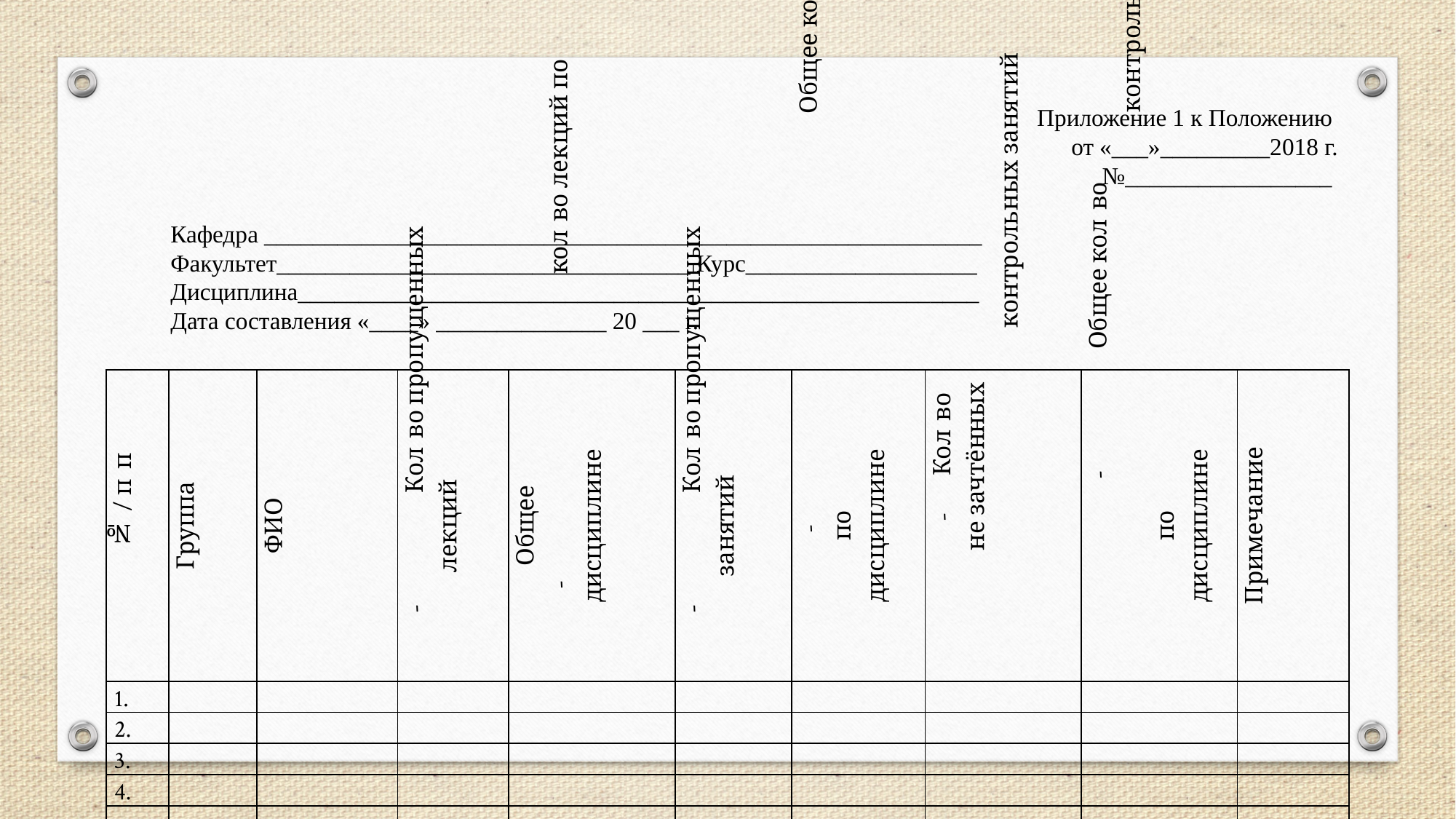

Приложение 1 к Положению
от «___»_________2018 г.
№_________________

Кафедра ___________________________________________________________
Факультет__________________________________ Курс___________________
Дисциплина________________________________________________________
Дата составления «____» ______________ 20 ___ г.
| № п/п | Группа | ФИО | Кол-во пропущенных лекций | Общее кол-во лекций по дисциплине | Кол-во пропущенных занятий | Общее кол-во занятий по дисциплине | Кол-во не зачтённых контрольных занятий | Общее кол-во контрольных занятий по дисциплине | Примечание |
| --- | --- | --- | --- | --- | --- | --- | --- | --- | --- |
| 1. |  |  |  |  |  |  |  |  |  |
| 2. |  |  |  |  |  |  |  |  |  |
| 3. |  |  |  |  |  |  |  |  |  |
| 4. |  |  |  |  |  |  |  |  |  |
| … |  |  |  |  |  |  |  |  |  |